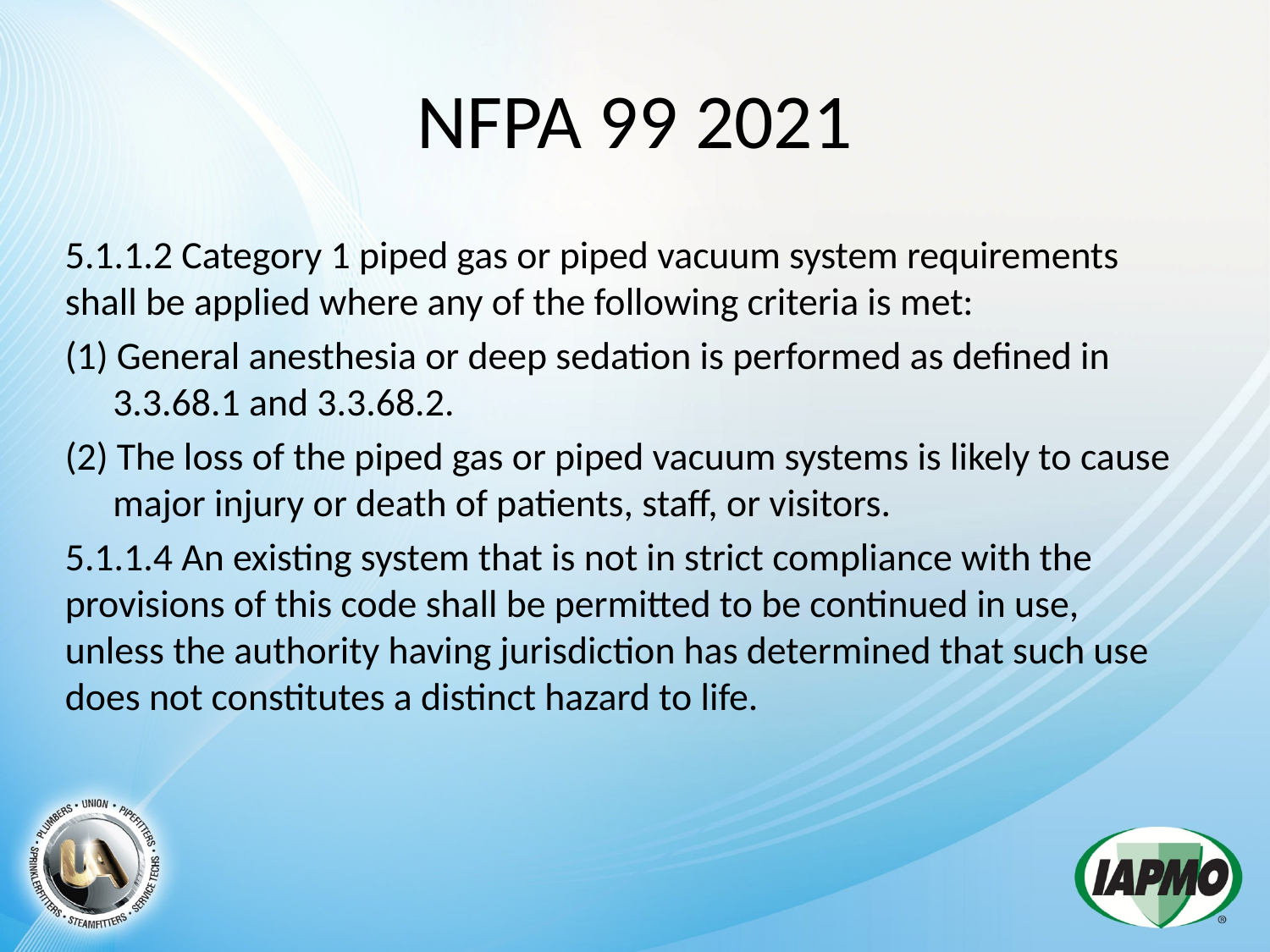

# NFPA 99 2021
5.1.1.2 Category 1 piped gas or piped vacuum system requirements shall be applied where any of the following criteria is met:
(1) General anesthesia or deep sedation is performed as defined in 3.3.68.1 and 3.3.68.2.
(2) The loss of the piped gas or piped vacuum systems is likely to cause major injury or death of patients, staff, or visitors.
5.1.1.4 An existing system that is not in strict compliance with the provisions of this code shall be permitted to be continued in use, unless the authority having jurisdiction has determined that such use does not constitutes a distinct hazard to life.